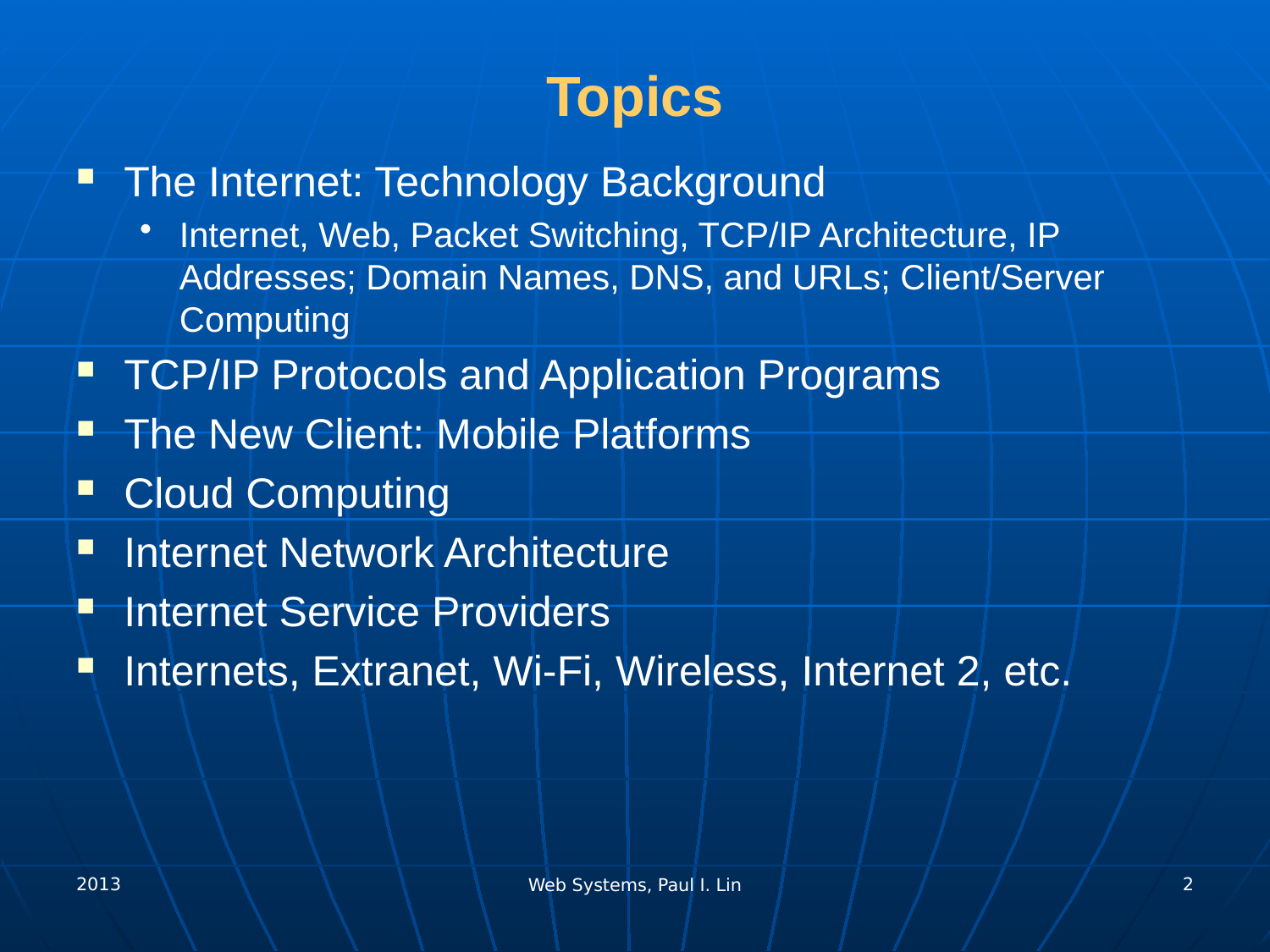

# Topics
The Internet: Technology Background
Internet, Web, Packet Switching, TCP/IP Architecture, IP Addresses; Domain Names, DNS, and URLs; Client/Server Computing
TCP/IP Protocols and Application Programs
The New Client: Mobile Platforms
Cloud Computing
Internet Network Architecture
Internet Service Providers
Internets, Extranet, Wi-Fi, Wireless, Internet 2, etc.

2013
2
Web Systems, Paul I. Lin